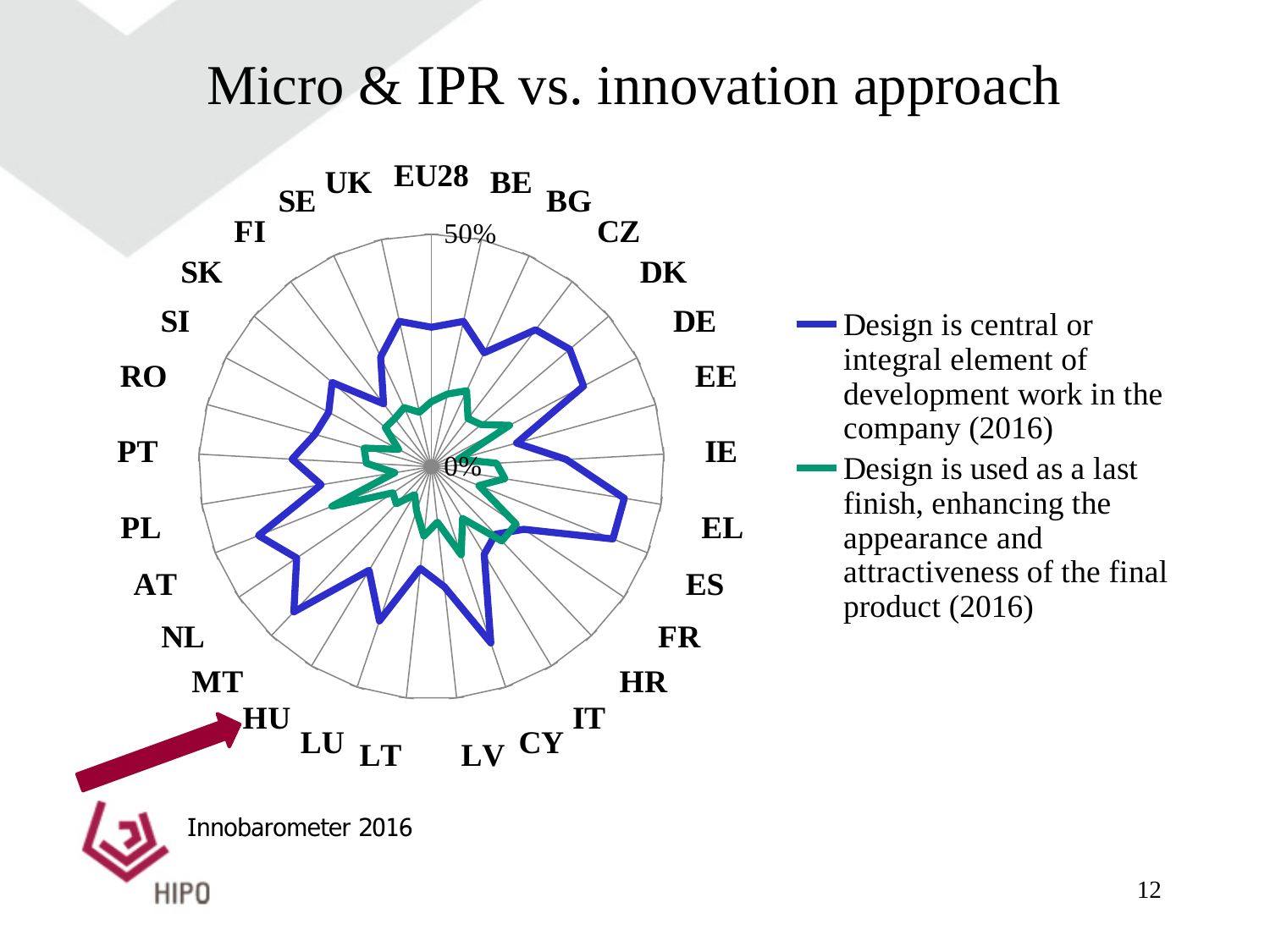

Micro & IPR vs. innovation approach

### Chart

| Category | Design is central or integral element of development work in the company (2016) | Design is used as a last finish, enhancing the appearance and attractiveness of the final product (2016) |
|---|---|---|
| EU28 | 0.3000000000000003 | 0.14 |
| BE | 0.32000000000000045 | 0.16 |
| BG | 0.27 | 0.1800000000000002 |
| CZ | 0.3700000000000004 | 0.13 |
| DK | 0.39000000000000046 | 0.14 |
| DE | 0.3700000000000004 | 0.19 |
| EE | 0.19 | 0.06000000000000003 |
| IE | 0.2900000000000003 | 0.14 |
| EL | 0.4200000000000003 | 0.16 |
| ES | 0.4200000000000003 | 0.11 |
| FR | 0.24000000000000019 | 0.22 |
| HR | 0.2 | 0.22 |
| IT | 0.22 | 0.13 |
| CY | 0.4 | 0.2 |
| LV | 0.26 | 0.12000000000000002 |
| LT | 0.22000000000000003 | 0.1500000000000002 |
| LU | 0.3500000000000003 | 0.1 |
| HU | 0.26 | 0.07000000000000002 |
| MT | 0.4300000000000004 | 0.11 |
| NL | 0.3500000000000003 | 0.1 |
| AT | 0.4 | 0.23 |
| PL | 0.2400000000000002 | 0.08000000000000004 |
| PT | 0.3000000000000003 | 0.14 |
| RO | 0.26 | 0.1500000000000002 |
| SI | 0.25 | 0.08000000000000004 |
| SK | 0.2800000000000001 | 0.13 |
| FI | 0.17 | 0.13 |
| SE | 0.26 | 0.14 |
| UK | 0.32000000000000045 | 0.12000000000000002 |
Innobarometer 2016
12